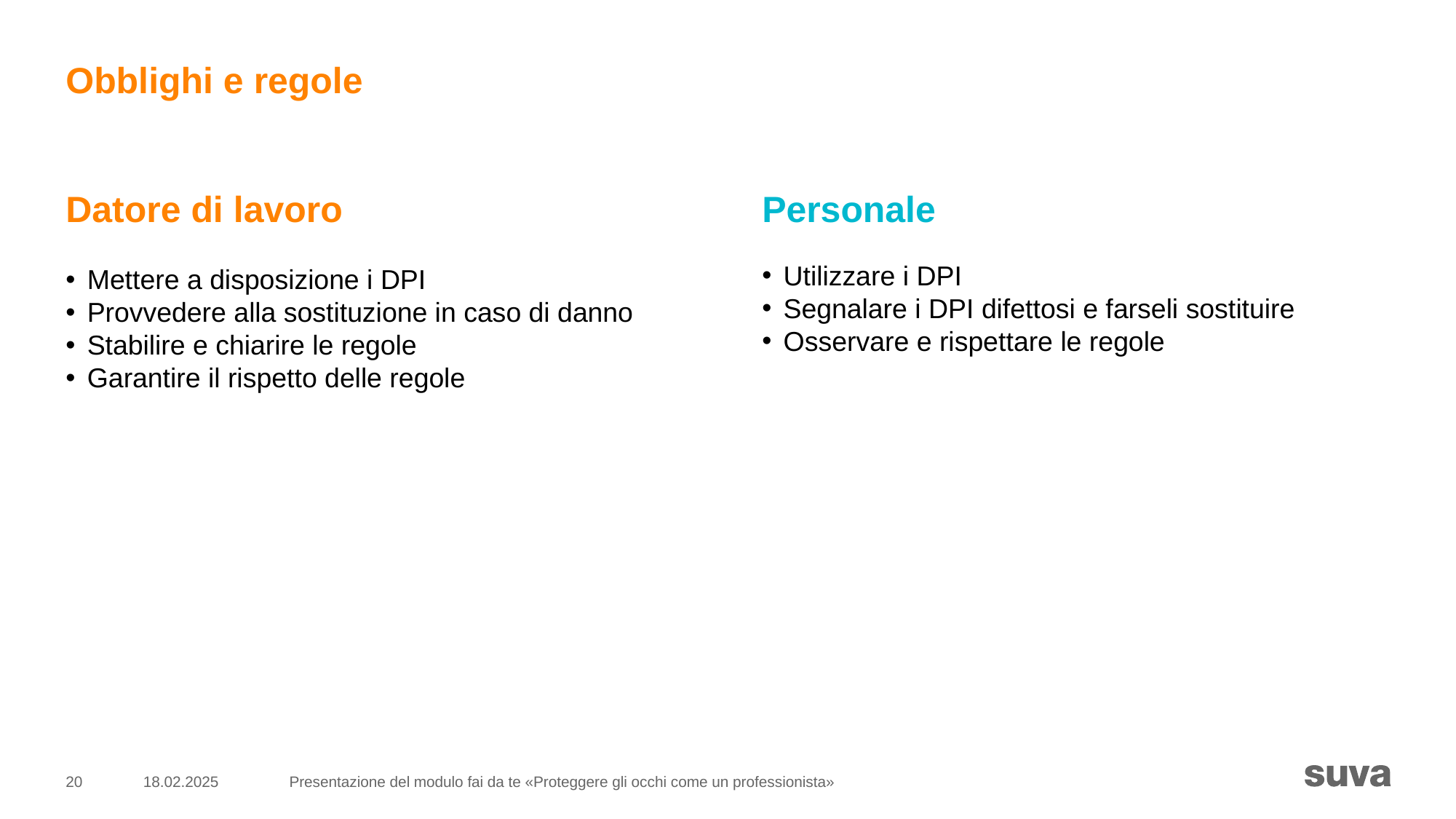

# Obblighi e regole
Datore di lavoro

Mettere a disposizione i DPI
Provvedere alla sostituzione in caso di danno
Stabilire e chiarire le regole
Garantire il rispetto delle regole

Personale

Utilizzare i DPI
Segnalare i DPI difettosi e farseli sostituire
Osservare e rispettare le regole
20
18.02.2025
Presentazione del modulo fai da te «Proteggere gli occhi come un professionista»